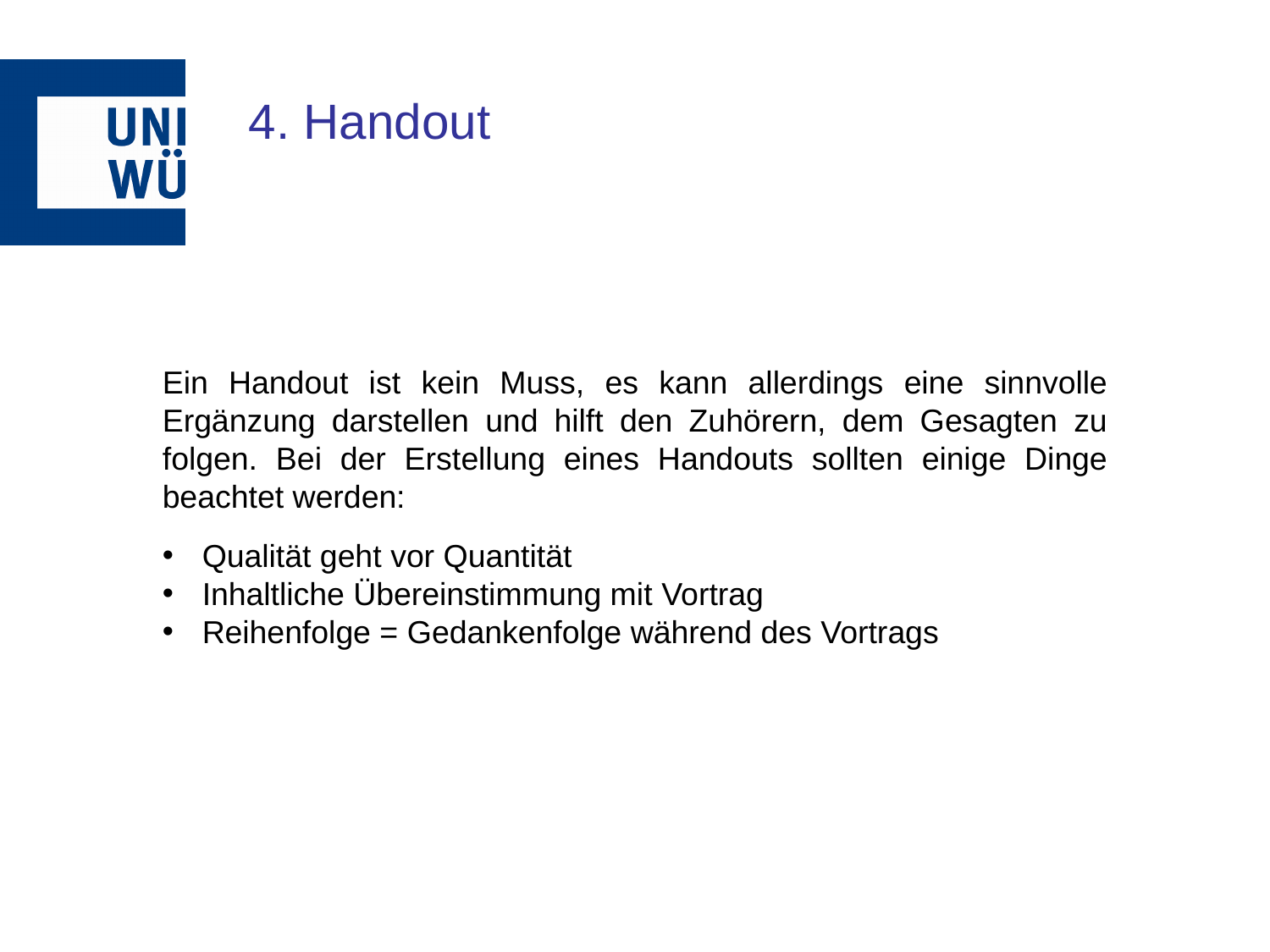

4. Handout
Ein Handout ist kein Muss, es kann allerdings eine sinnvolle Ergänzung darstellen und hilft den Zuhörern, dem Gesagten zu folgen. Bei der Erstellung eines Handouts sollten einige Dinge beachtet werden:

Qualität geht vor Quantität
Inhaltliche Übereinstimmung mit Vortrag
Reihenfolge = Gedankenfolge während des Vortrags